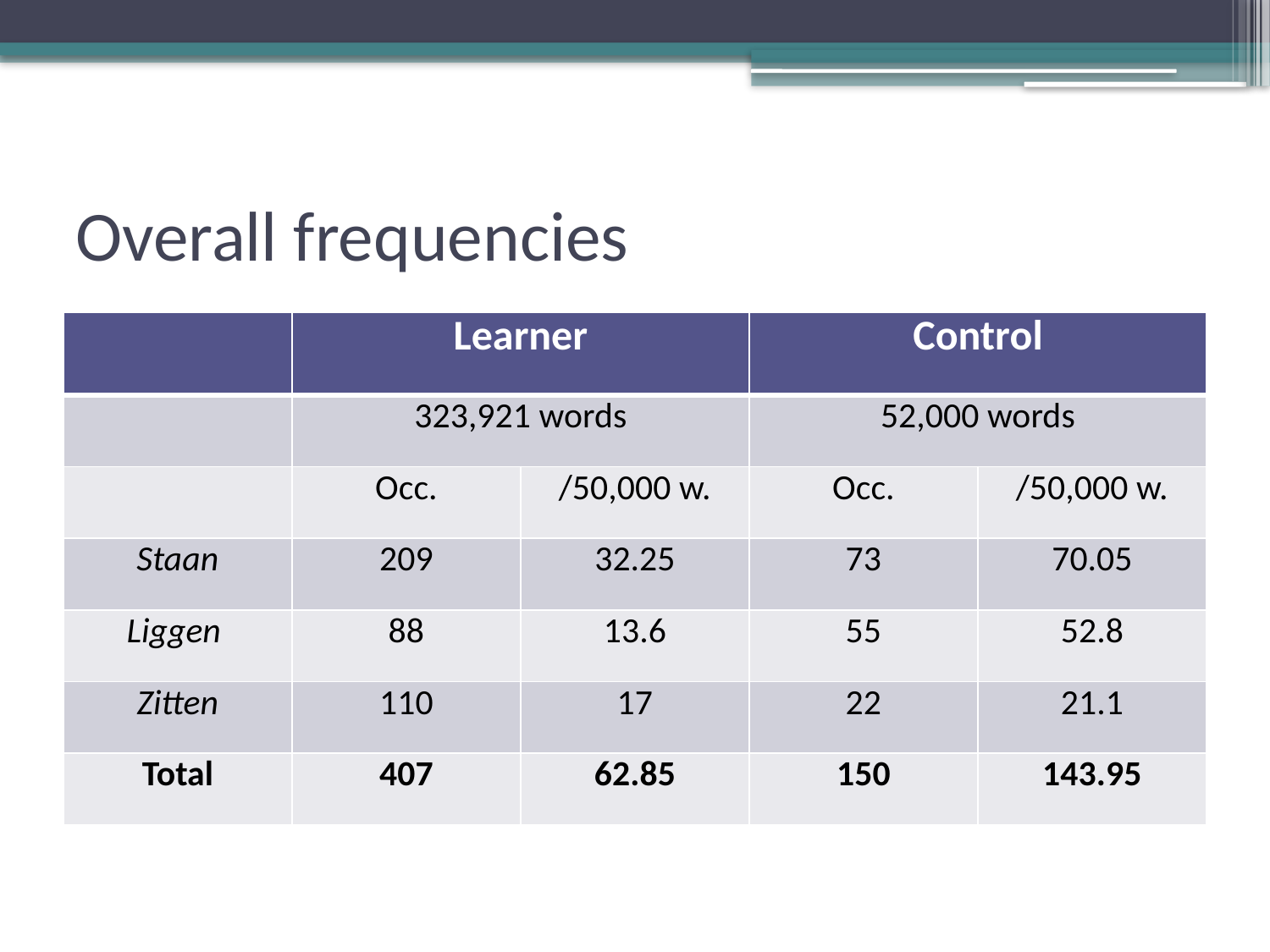

# Overall frequencies
|  | Learner |  | Control |  |
| --- | --- | --- | --- | --- |
|  | 323,921 words |  | 52,000 words |  |
|  | Occ. | /50,000 w. | Occ. | /50,000 w. |
| Staan | 209 | 32.25 | 73 | 70.05 |
| Liggen | 88 | 13.6 | 55 | 52.8 |
| Zitten | 110 | 17 | 22 | 21.1 |
| Total | 407 | 62.85 | 150 | 143.95 |